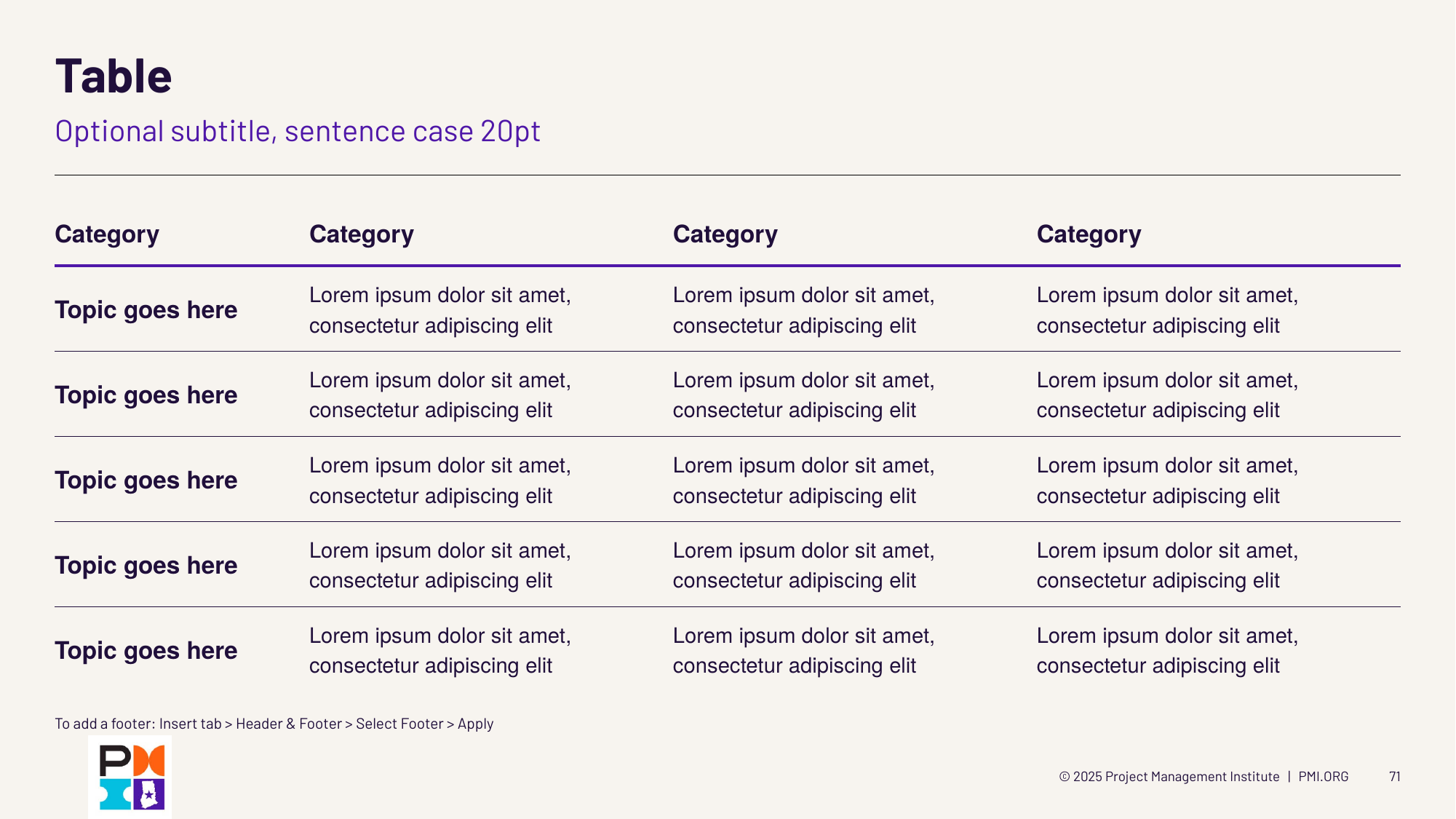

# Table
Optional subtitle, sentence case 20pt
| Category | Category | Category | Category |
| --- | --- | --- | --- |
| Topic goes here | Lorem ipsum dolor sit amet, consectetur adipiscing elit | Lorem ipsum dolor sit amet, consectetur adipiscing elit | Lorem ipsum dolor sit amet, consectetur adipiscing elit |
| Topic goes here | Lorem ipsum dolor sit amet, consectetur adipiscing elit | Lorem ipsum dolor sit amet, consectetur adipiscing elit | Lorem ipsum dolor sit amet, consectetur adipiscing elit |
| Topic goes here | Lorem ipsum dolor sit amet, consectetur adipiscing elit | Lorem ipsum dolor sit amet, consectetur adipiscing elit | Lorem ipsum dolor sit amet, consectetur adipiscing elit |
| Topic goes here | Lorem ipsum dolor sit amet, consectetur adipiscing elit | Lorem ipsum dolor sit amet, consectetur adipiscing elit | Lorem ipsum dolor sit amet, consectetur adipiscing elit |
| Topic goes here | Lorem ipsum dolor sit amet, consectetur adipiscing elit | Lorem ipsum dolor sit amet, consectetur adipiscing elit | Lorem ipsum dolor sit amet, consectetur adipiscing elit |
To add a footer: Insert tab > Header & Footer > Select Footer > Apply